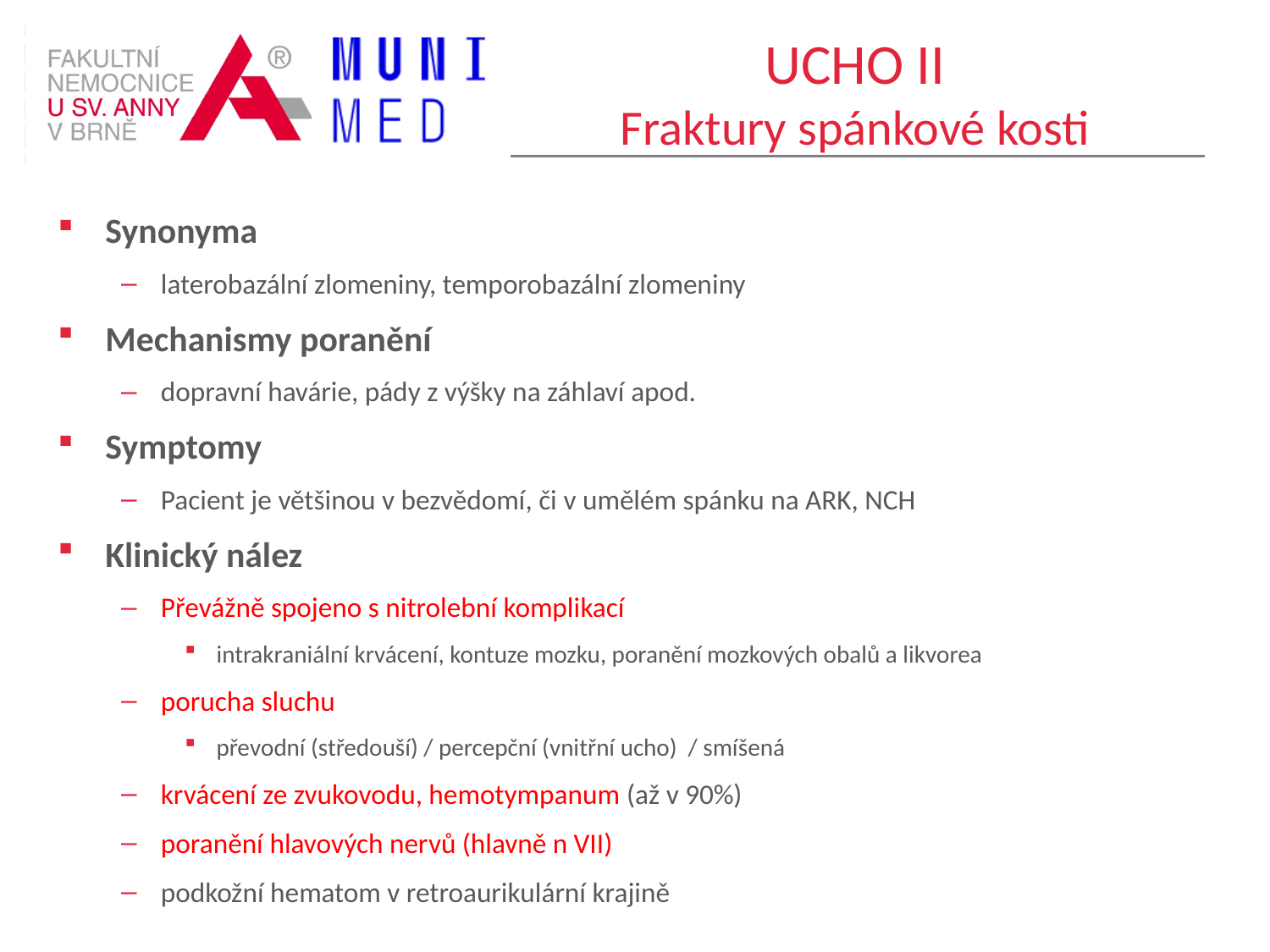

# UCHO II Fraktury spánkové kosti
Synonyma
laterobazální zlomeniny, temporobazální zlomeniny
Mechanismy poranění
dopravní havárie, pády z výšky na záhlaví apod.
Symptomy
Pacient je většinou v bezvědomí, či v umělém spánku na ARK, NCH
Klinický nález
Převážně spojeno s nitrolební komplikací
intrakraniální krvácení, kontuze mozku, poranění mozkových obalů a likvorea
porucha sluchu
převodní (středouší) / percepční (vnitřní ucho)  / smíšená
krvácení ze zvukovodu, hemotympanum (až v 90%)
poranění hlavových nervů (hlavně n VII)
podkožní hematom v retroaurikulární krajině